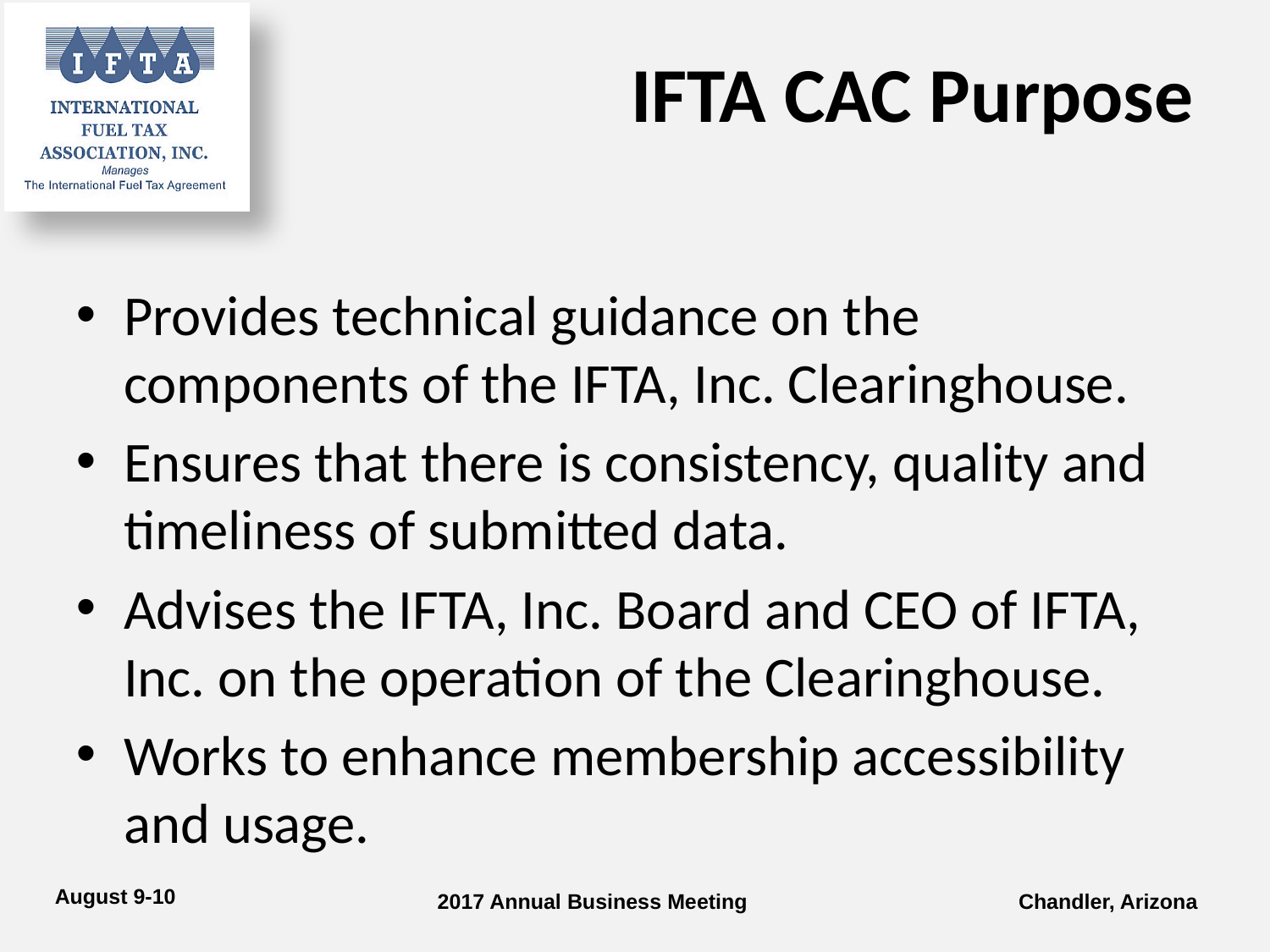

# IFTA CAC Purpose
Provides technical guidance on the components of the IFTA, Inc. Clearinghouse.
Ensures that there is consistency, quality and timeliness of submitted data.
Advises the IFTA, Inc. Board and CEO of IFTA, Inc. on the operation of the Clearinghouse.
Works to enhance membership accessibility and usage.